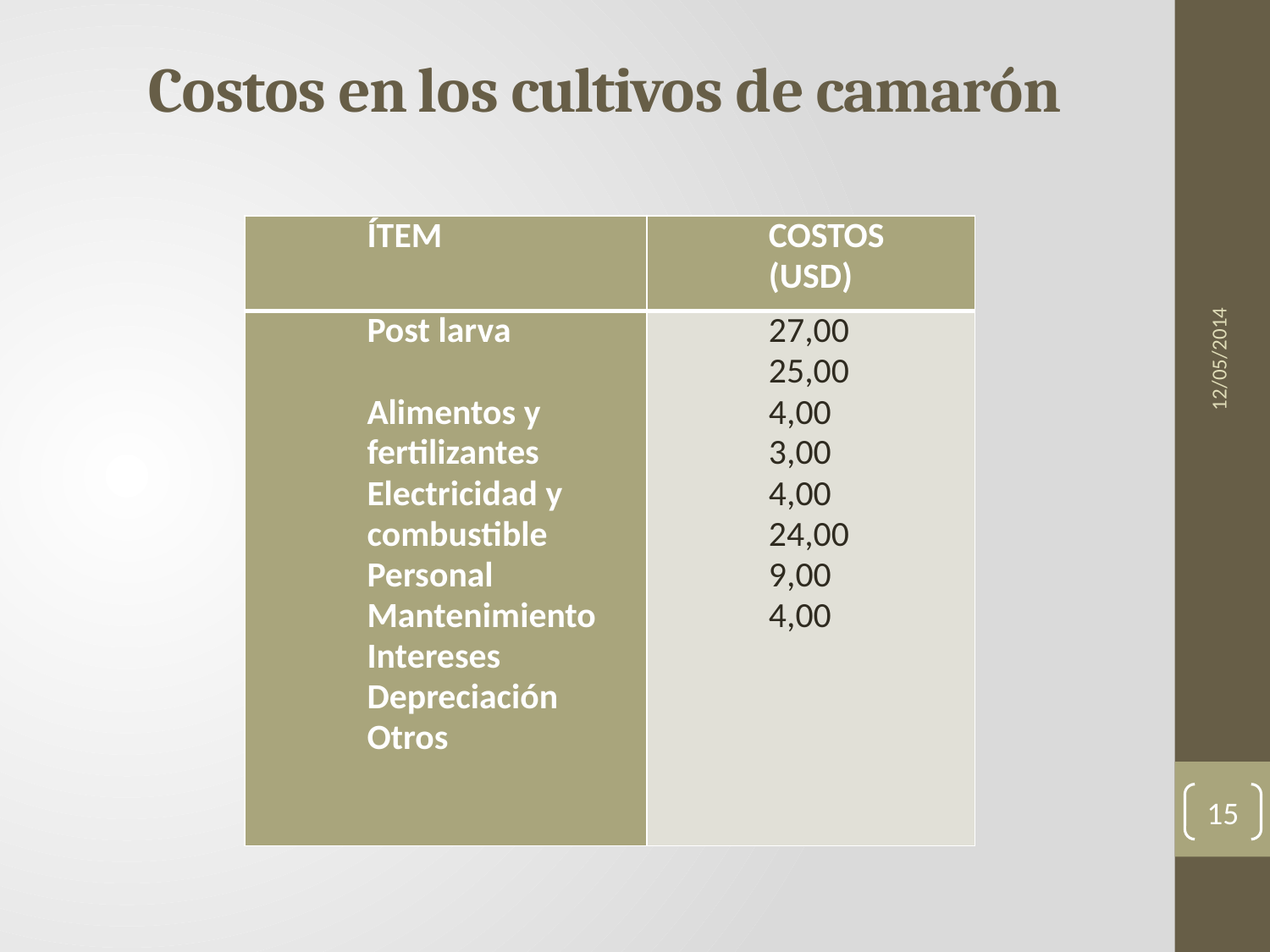

# Costos en los cultivos de camarón
| ÍTEM | COSTOS (USD) |
| --- | --- |
| Post larva   Alimentos y fertilizantes Electricidad y combustible Personal Mantenimiento Intereses Depreciación Otros | 27,00 25,00 4,00 3,00 4,00 24,00 9,00 4,00 |
12/05/2014
15